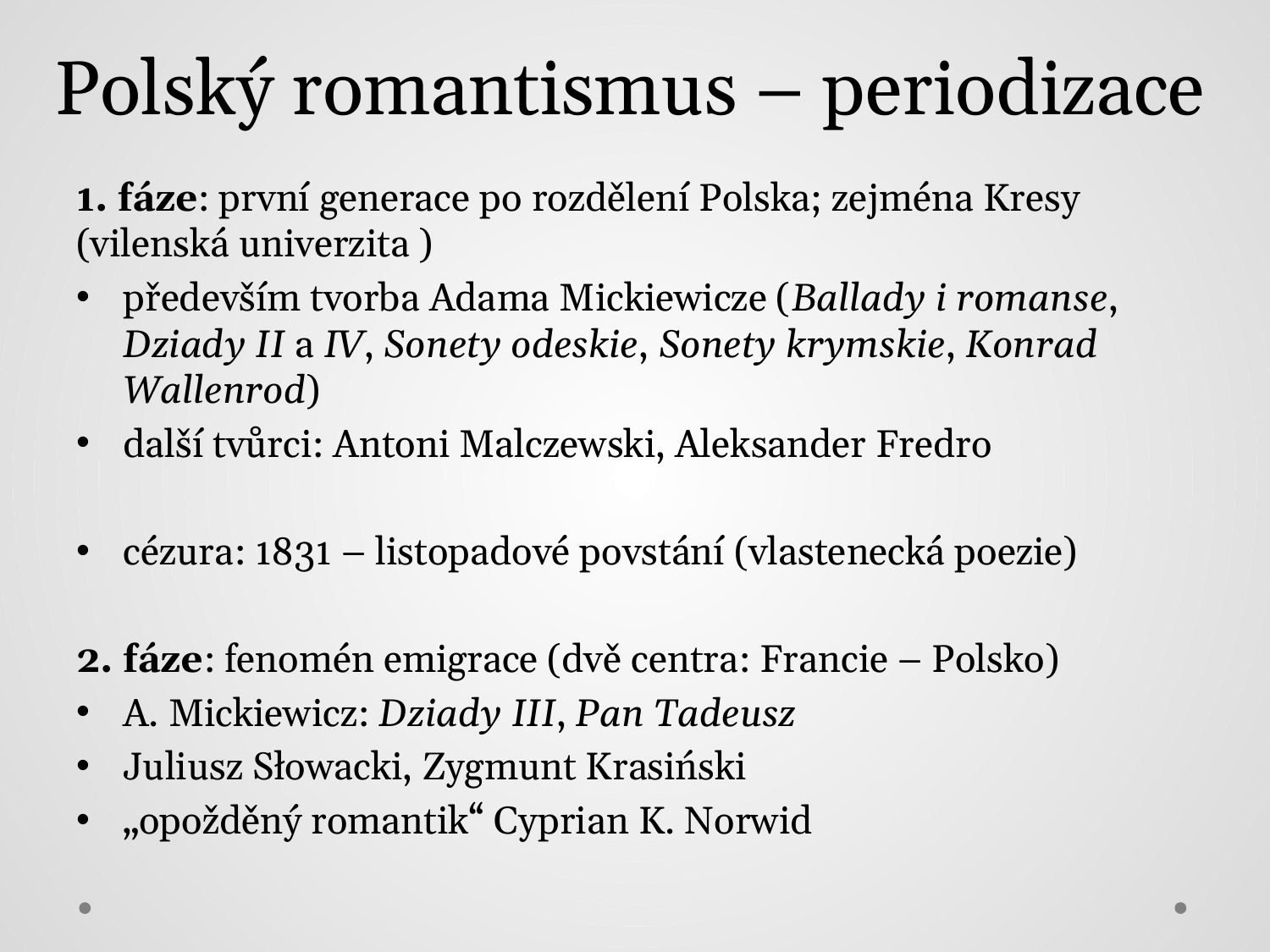

# Polský romantismus – periodizace
1. fáze: první generace po rozdělení Polska; zejména Kresy (vilenská univerzita )
především tvorba Adama Mickiewicze (Ballady i romanse, Dziady II a IV, Sonety odeskie, Sonety krymskie, Konrad Wallenrod)
další tvůrci: Antoni Malczewski, Aleksander Fredro

cézura: 1831 – listopadové povstání (vlastenecká poezie)

2. fáze: fenomén emigrace (dvě centra: Francie – Polsko)
A. Mickiewicz: Dziady III, Pan Tadeusz
Juliusz Słowacki, Zygmunt Krasiński
„opožděný romantik“ Cyprian K. Norwid